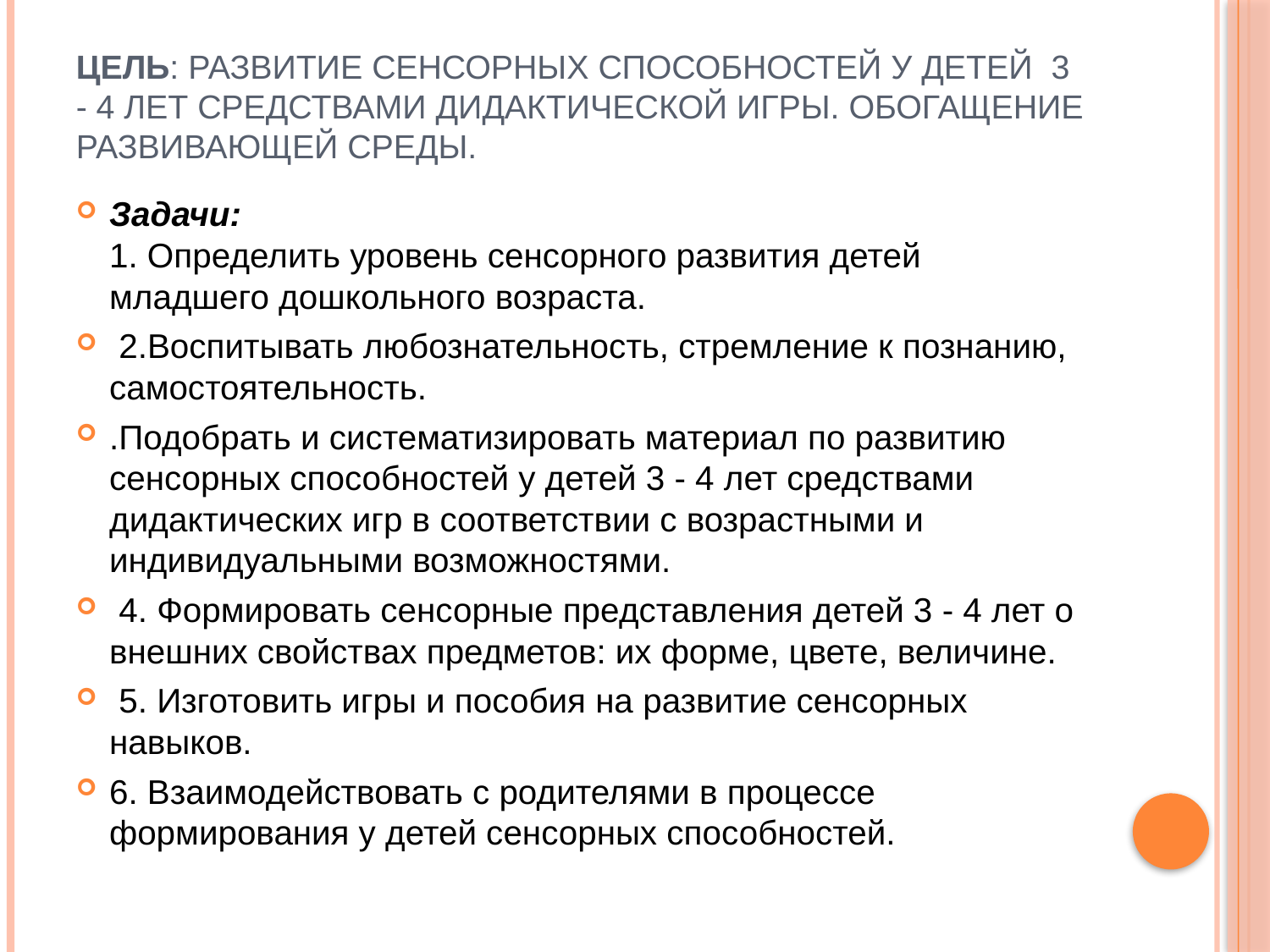

# Цель: Развитие сенсорных способностей у детей  3 - 4 лет средствами дидактической игры. Обогащение развивающей среды.
Задачи:
1. Определить уровень сенсорного развития детей младшего дошкольного возраста.
 2.Воспитывать любознательность, стремление к познанию, самостоятельность.
.Подобрать и систематизировать материал по развитию сенсорных способностей у детей 3 - 4 лет средствами дидактических игр в соответствии с возрастными и индивидуальными возможностями.
 4. Формировать сенсорные представления детей 3 - 4 лет о внешних свойствах предметов: их форме, цвете, величине.
 5. Изготовить игры и пособия на развитие сенсорных навыков.
6. Взаимодействовать с родителями в процессе формирования у детей сенсорных способностей.